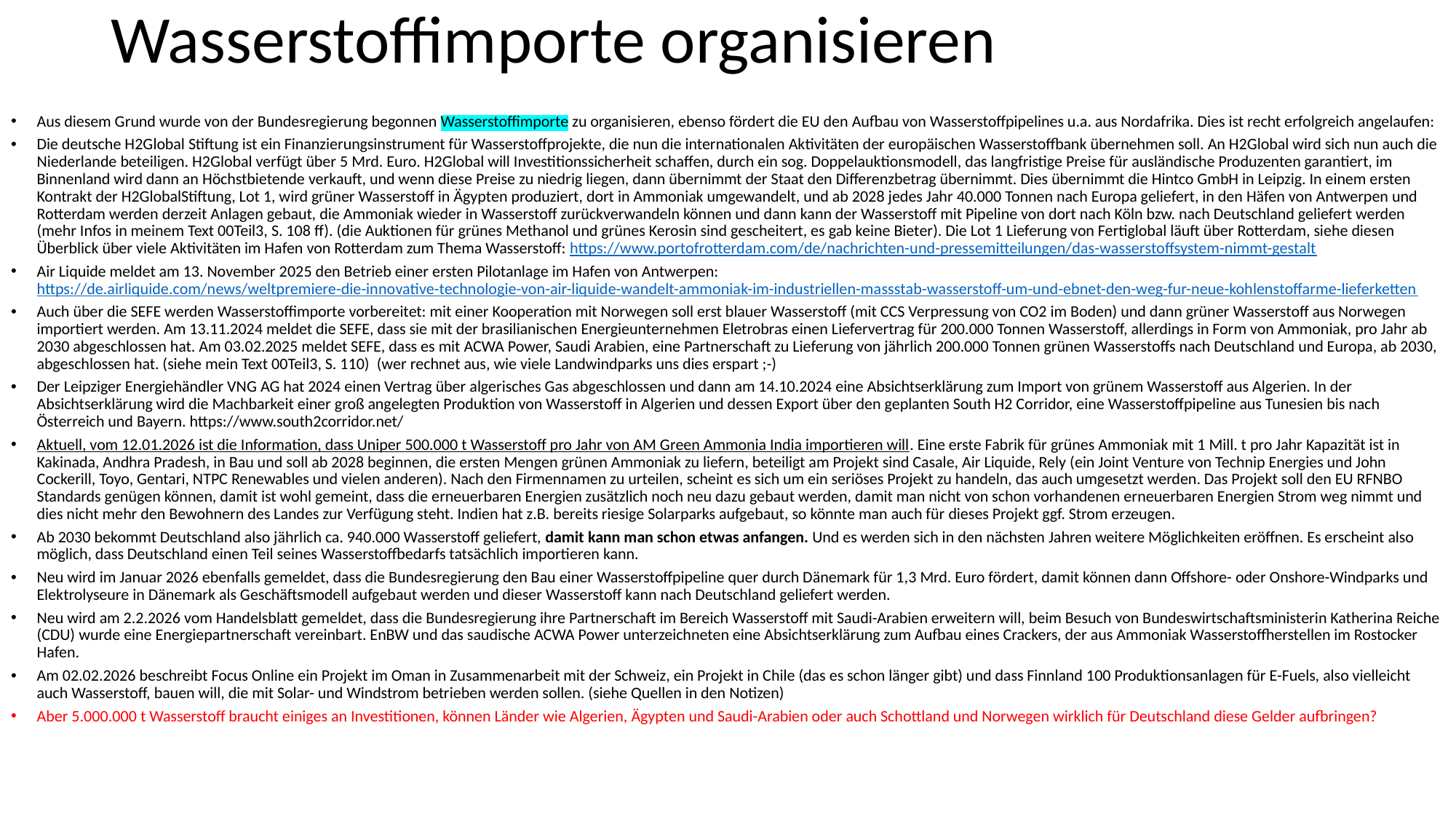

# Wasserstoffimporte organisieren
Aus diesem Grund wurde von der Bundesregierung begonnen Wasserstoffimporte zu organisieren, ebenso fördert die EU den Aufbau von Wasserstoffpipelines u.a. aus Nordafrika. Dies ist recht erfolgreich angelaufen:
Die deutsche H2Global Stiftung ist ein Finanzierungsinstrument für Wasserstoffprojekte, die nun die internationalen Aktivitäten der europäischen Wasserstoffbank übernehmen soll. An H2Global wird sich nun auch die Niederlande beteiligen. H2Global verfügt über 5 Mrd. Euro. H2Global will Investitionssicherheit schaffen, durch ein sog. Doppelauktionsmodell, das langfristige Preise für ausländische Produzenten garantiert, im Binnenland wird dann an Höchstbietende verkauft, und wenn diese Preise zu niedrig liegen, dann übernimmt der Staat den Differenzbetrag übernimmt. Dies übernimmt die Hintco GmbH in Leipzig. In einem ersten Kontrakt der H2GlobalStiftung, Lot 1, wird grüner Wasserstoff in Ägypten produziert, dort in Ammoniak umgewandelt, und ab 2028 jedes Jahr 40.000 Tonnen nach Europa geliefert, in den Häfen von Antwerpen und Rotterdam werden derzeit Anlagen gebaut, die Ammoniak wieder in Wasserstoff zurückverwandeln können und dann kann der Wasserstoff mit Pipeline von dort nach Köln bzw. nach Deutschland geliefert werden (mehr Infos in meinem Text 00Teil3, S. 108 ff). (die Auktionen für grünes Methanol und grünes Kerosin sind gescheitert, es gab keine Bieter). Die Lot 1 Lieferung von Fertiglobal läuft über Rotterdam, siehe diesen Überblick über viele Aktivitäten im Hafen von Rotterdam zum Thema Wasserstoff: https://www.portofrotterdam.com/de/nachrichten-und-pressemitteilungen/das-wasserstoffsystem-nimmt-gestalt
Air Liquide meldet am 13. November 2025 den Betrieb einer ersten Pilotanlage im Hafen von Antwerpen: https://de.airliquide.com/news/weltpremiere-die-innovative-technologie-von-air-liquide-wandelt-ammoniak-im-industriellen-massstab-wasserstoff-um-und-ebnet-den-weg-fur-neue-kohlenstoffarme-lieferketten
Auch über die SEFE werden Wasserstoffimporte vorbereitet: mit einer Kooperation mit Norwegen soll erst blauer Wasserstoff (mit CCS Verpressung von CO2 im Boden) und dann grüner Wasserstoff aus Norwegen importiert werden. Am 13.11.2024 meldet die SEFE, dass sie mit der brasilianischen Energieunternehmen Eletrobras einen Liefervertrag für 200.000 Tonnen Wasserstoff, allerdings in Form von Ammoniak, pro Jahr ab 2030 abgeschlossen hat. Am 03.02.2025 meldet SEFE, dass es mit ACWA Power, Saudi Arabien, eine Partnerschaft zu Lieferung von jährlich 200.000 Tonnen grünen Wasserstoffs nach Deutschland und Europa, ab 2030, abgeschlossen hat. (siehe mein Text 00Teil3, S. 110)  (wer rechnet aus, wie viele Landwindparks uns dies erspart ;-)
Der Leipziger Energiehändler VNG AG hat 2024 einen Vertrag über algerisches Gas abgeschlossen und dann am 14.10.2024 eine Absichtserklärung zum Import von grünem Wasserstoff aus Algerien. In der Absichtserklärung wird die Machbarkeit einer groß angelegten Produktion von Wasserstoff in Algerien und dessen Export über den geplanten South H2 Corridor, eine Wasserstoffpipeline aus Tunesien bis nach Österreich und Bayern. https://www.south2corridor.net/
Aktuell, vom 12.01.2026 ist die Information, dass Uniper 500.000 t Wasserstoff pro Jahr von AM Green Ammonia India importieren will. Eine erste Fabrik für grünes Ammoniak mit 1 Mill. t pro Jahr Kapazität ist in Kakinada, Andhra Pradesh, in Bau und soll ab 2028 beginnen, die ersten Mengen grünen Ammoniak zu liefern, beteiligt am Projekt sind Casale, Air Liquide, Rely (ein Joint Venture von Technip Energies und John Cockerill, Toyo, Gentari, NTPC Renewables und vielen anderen). Nach den Firmennamen zu urteilen, scheint es sich um ein seriöses Projekt zu handeln, das auch umgesetzt werden. Das Projekt soll den EU RFNBO Standards genügen können, damit ist wohl gemeint, dass die erneuerbaren Energien zusätzlich noch neu dazu gebaut werden, damit man nicht von schon vorhandenen erneuerbaren Energien Strom weg nimmt und dies nicht mehr den Bewohnern des Landes zur Verfügung steht. Indien hat z.B. bereits riesige Solarparks aufgebaut, so könnte man auch für dieses Projekt ggf. Strom erzeugen.
Ab 2030 bekommt Deutschland also jährlich ca. 940.000 Wasserstoff geliefert, damit kann man schon etwas anfangen. Und es werden sich in den nächsten Jahren weitere Möglichkeiten eröffnen. Es erscheint also möglich, dass Deutschland einen Teil seines Wasserstoffbedarfs tatsächlich importieren kann.
Neu wird im Januar 2026 ebenfalls gemeldet, dass die Bundesregierung den Bau einer Wasserstoffpipeline quer durch Dänemark für 1,3 Mrd. Euro fördert, damit können dann Offshore- oder Onshore-Windparks und Elektrolyseure in Dänemark als Geschäftsmodell aufgebaut werden und dieser Wasserstoff kann nach Deutschland geliefert werden.
Neu wird am 2.2.2026 vom Handelsblatt gemeldet, dass die Bundesregierung ihre Partnerschaft im Bereich Wasserstoff mit Saudi-Arabien erweitern will, beim Besuch von Bundeswirtschaftsministerin Katherina Reiche (CDU) wurde eine Energiepartnerschaft vereinbart. EnBW und das saudische ACWA Power unterzeichneten eine Absichtserklärung zum Aufbau eines Crackers, der aus Ammoniak Wasserstoffherstellen im Rostocker Hafen.
Am 02.02.2026 beschreibt Focus Online ein Projekt im Oman in Zusammenarbeit mit der Schweiz, ein Projekt in Chile (das es schon länger gibt) und dass Finnland 100 Produktionsanlagen für E-Fuels, also vielleicht auch Wasserstoff, bauen will, die mit Solar- und Windstrom betrieben werden sollen. (siehe Quellen in den Notizen)
Aber 5.000.000 t Wasserstoff braucht einiges an Investitionen, können Länder wie Algerien, Ägypten und Saudi-Arabien oder auch Schottland und Norwegen wirklich für Deutschland diese Gelder aufbringen?